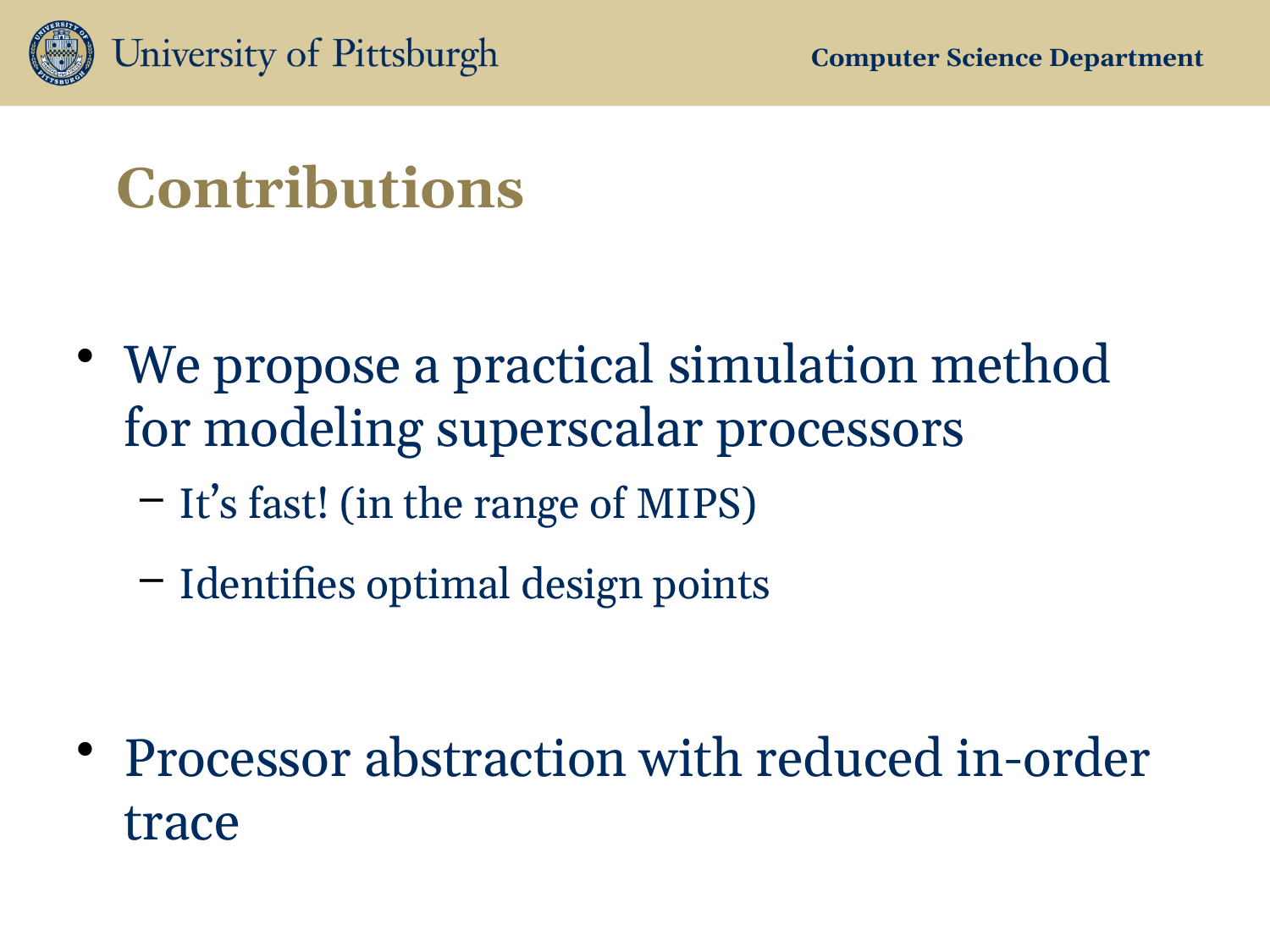

# Contributions

We propose a practical simulation method for modeling superscalar processors
It’s fast! (in the range of MIPS)
Identifies optimal design points

Processor abstraction with reduced in-order trace